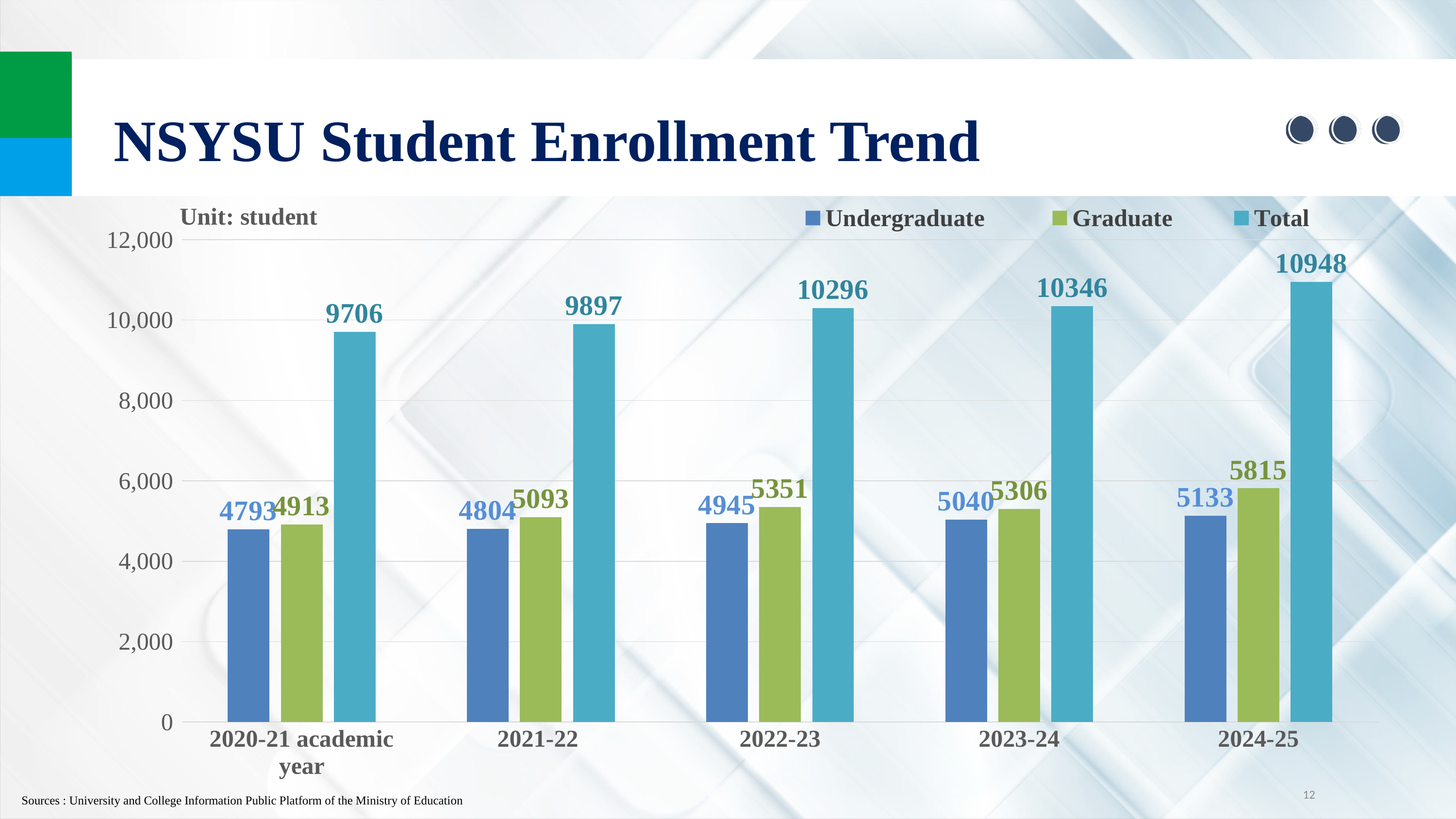

NSYSU Student Enrollment Trend

### Chart

| Category | Undergraduate  | Graduate | Total |
|---|---|---|---|
| 2020-21 academic year | 4793.0 | 4913.0 | 9706.0 |
| 2021-22  | 4804.0 | 5093.0 | 9897.0 |
| 2022-23 | 4945.0 | 5351.0 | 10296.0 |
| 2023-24 | 5040.0 | 5306.0 | 10346.0 |
| 2024-25 | 5133.0 | 5815.0 | 10948.0 |
12
Sources : University and College Information Public Platform of the Ministry of Education